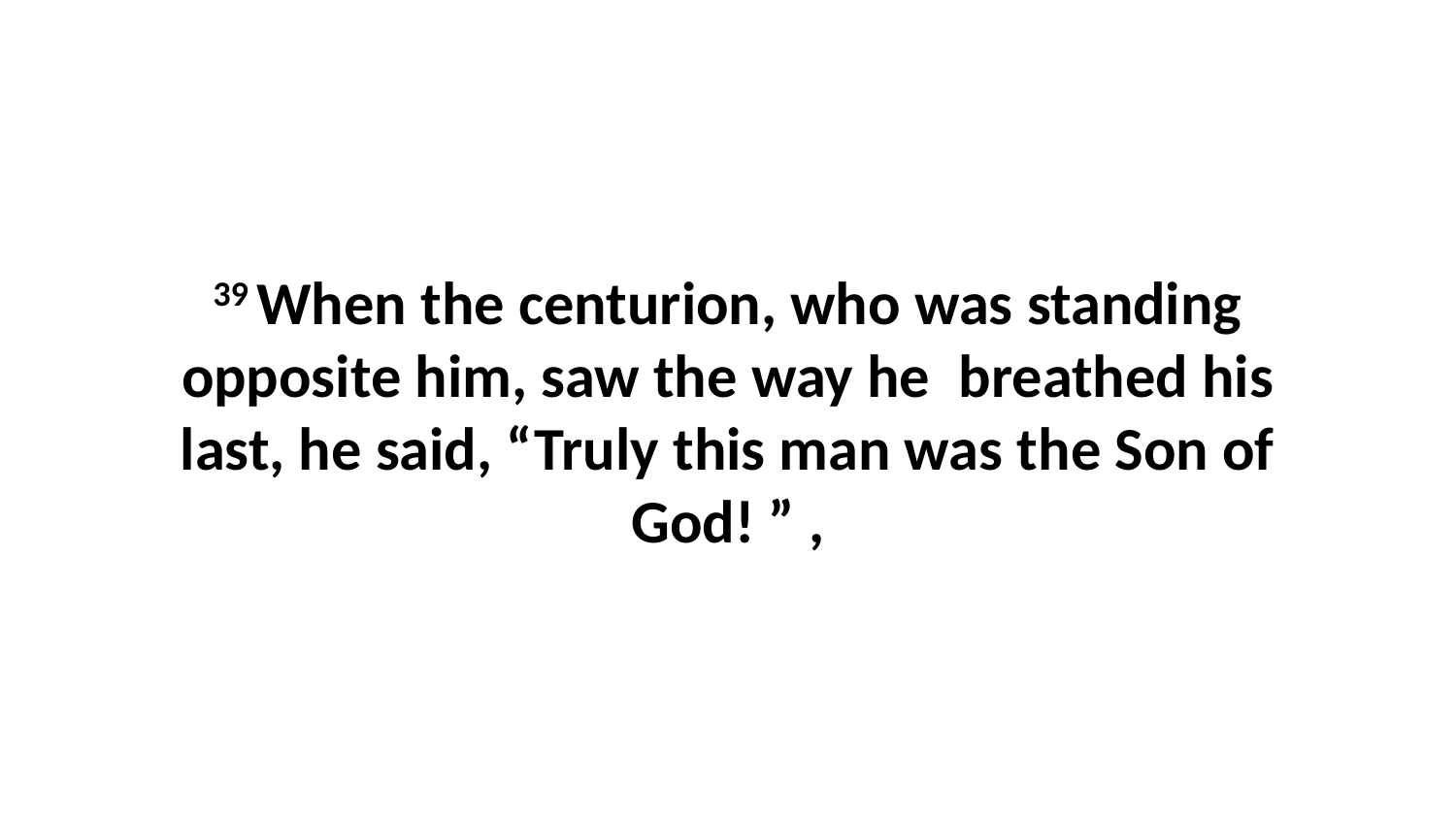

39 When the centurion, who was standing opposite him, saw the way he  breathed his last, he said, “Truly this man was the Son of God! ” ,